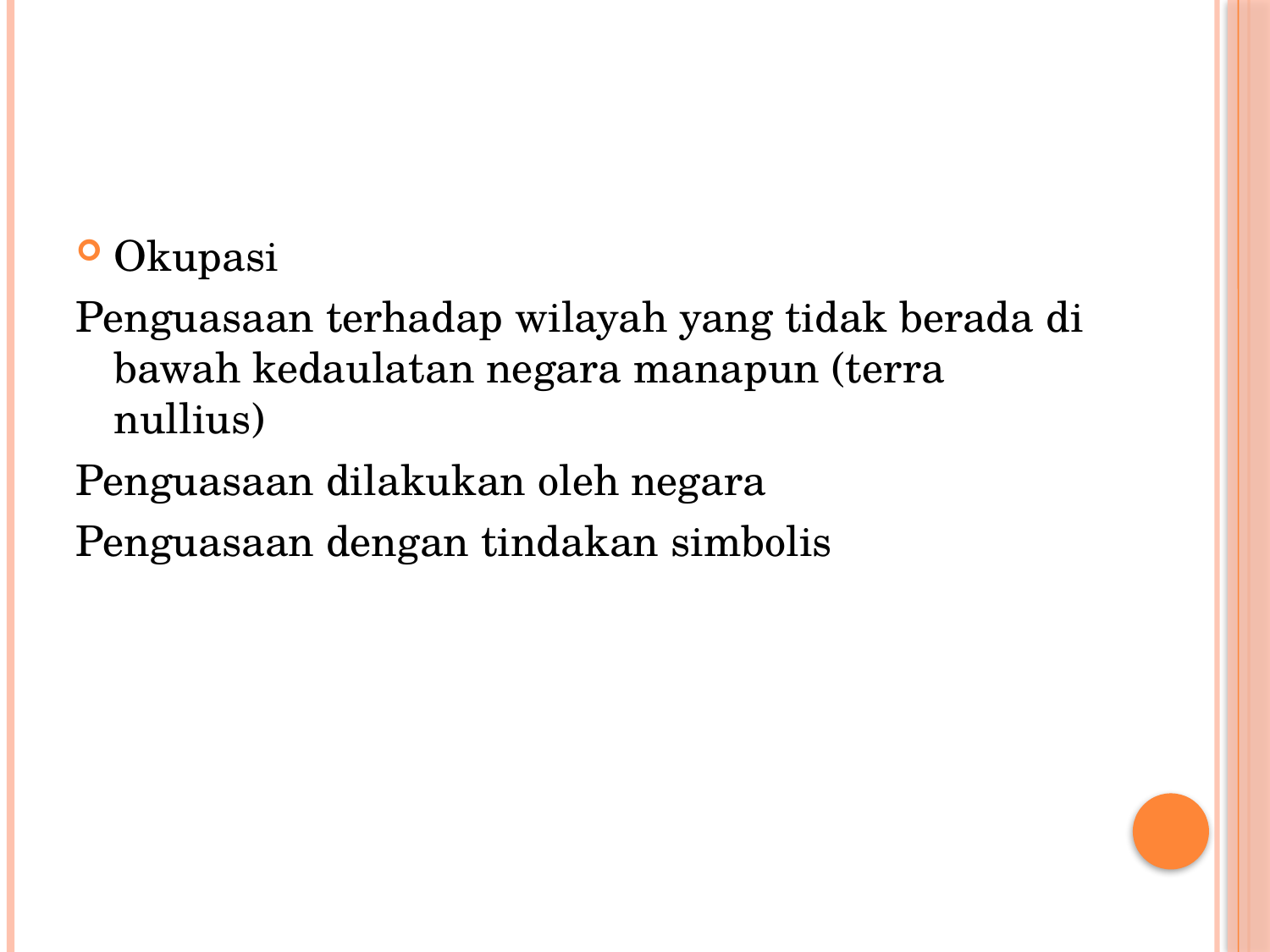

#
Okupasi
Penguasaan terhadap wilayah yang tidak berada di bawah kedaulatan negara manapun (terra nullius)
Penguasaan dilakukan oleh negara
Penguasaan dengan tindakan simbolis